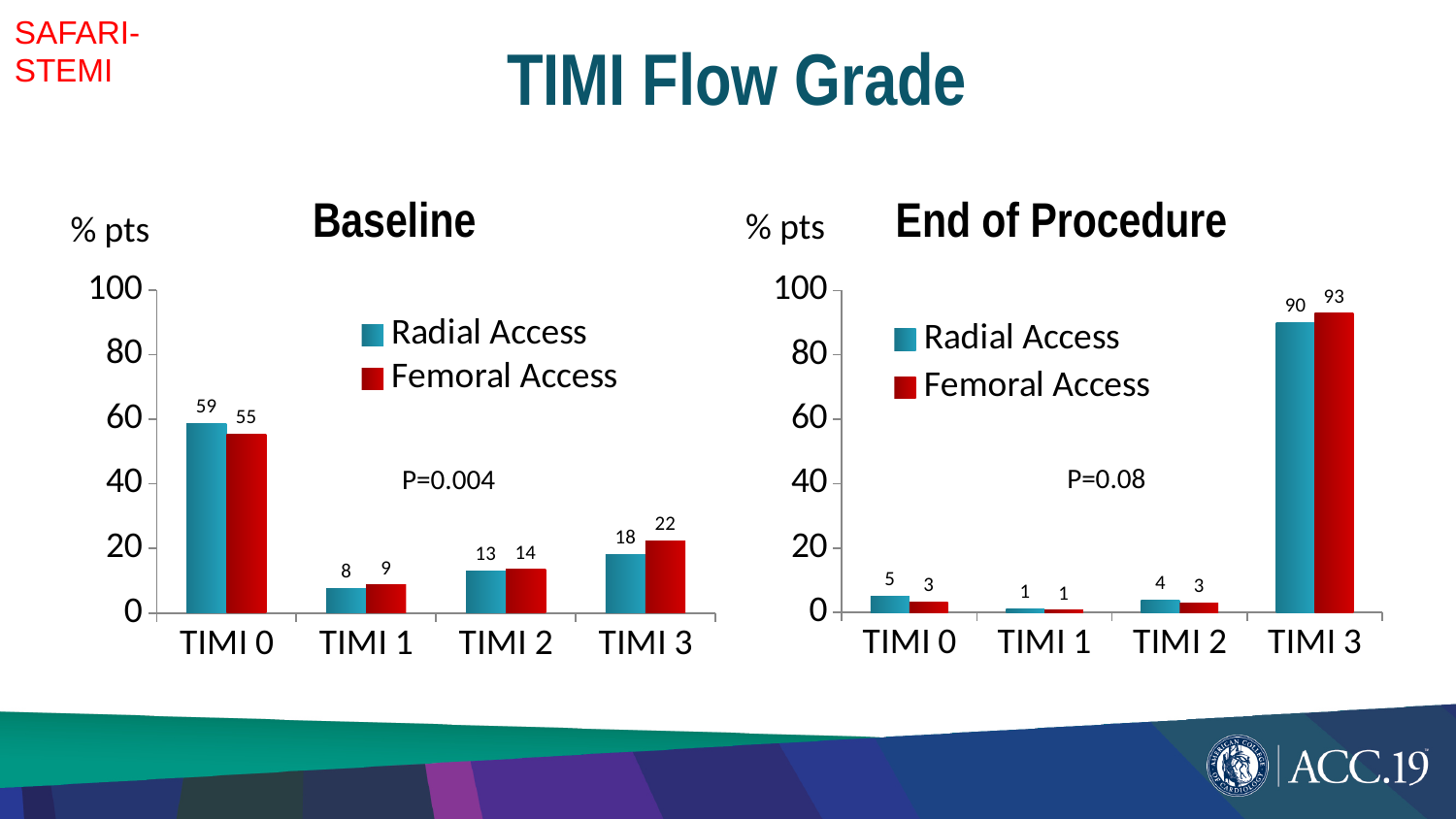

SAFARI-STEMI
# TIMI Flow Grade
Baseline
End of Procedure
% pts
% pts

### Chart

| Category | Radial Access | Femoral Access |
|---|---|---|
| TIMI 0 | 58.8 | 55.4 |
| TIMI 1 | 7.6 | 8.700000000000001 |
| TIMI 2 | 13.1 | 13.5 |
| TIMI 3 | 18.2 | 22.3 |

### Chart

| Category | Radial Access | Femoral Access |
|---|---|---|
| TIMI 0 | 5.0 | 3.3 |
| TIMI 1 | 1.1 | 0.7000000000000004 |
| TIMI 2 | 3.8 | 3.0 |
| TIMI 3 | 90.1 | 93.0 |
P=0.08
P=0.004